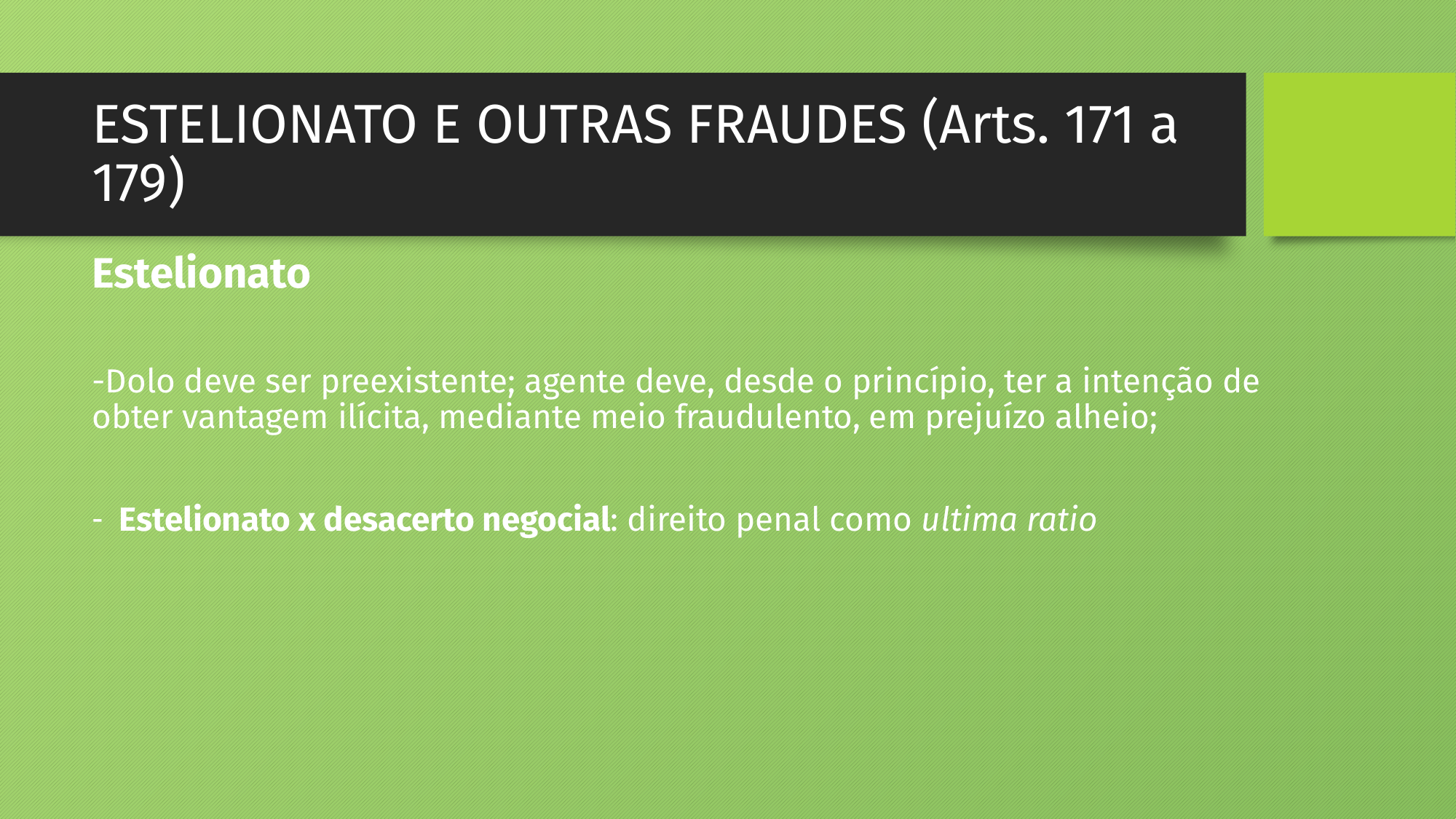

# ESTELIONATO E OUTRAS FRAUDES (Arts. 171 a 179)
Estelionato

-Dolo deve ser preexistente; agente deve, desde o princípio, ter a intenção de obter vantagem ilícita, mediante meio fraudulento, em prejuízo alheio;

Estelionato x desacerto negocial: direito penal como ultima ratio